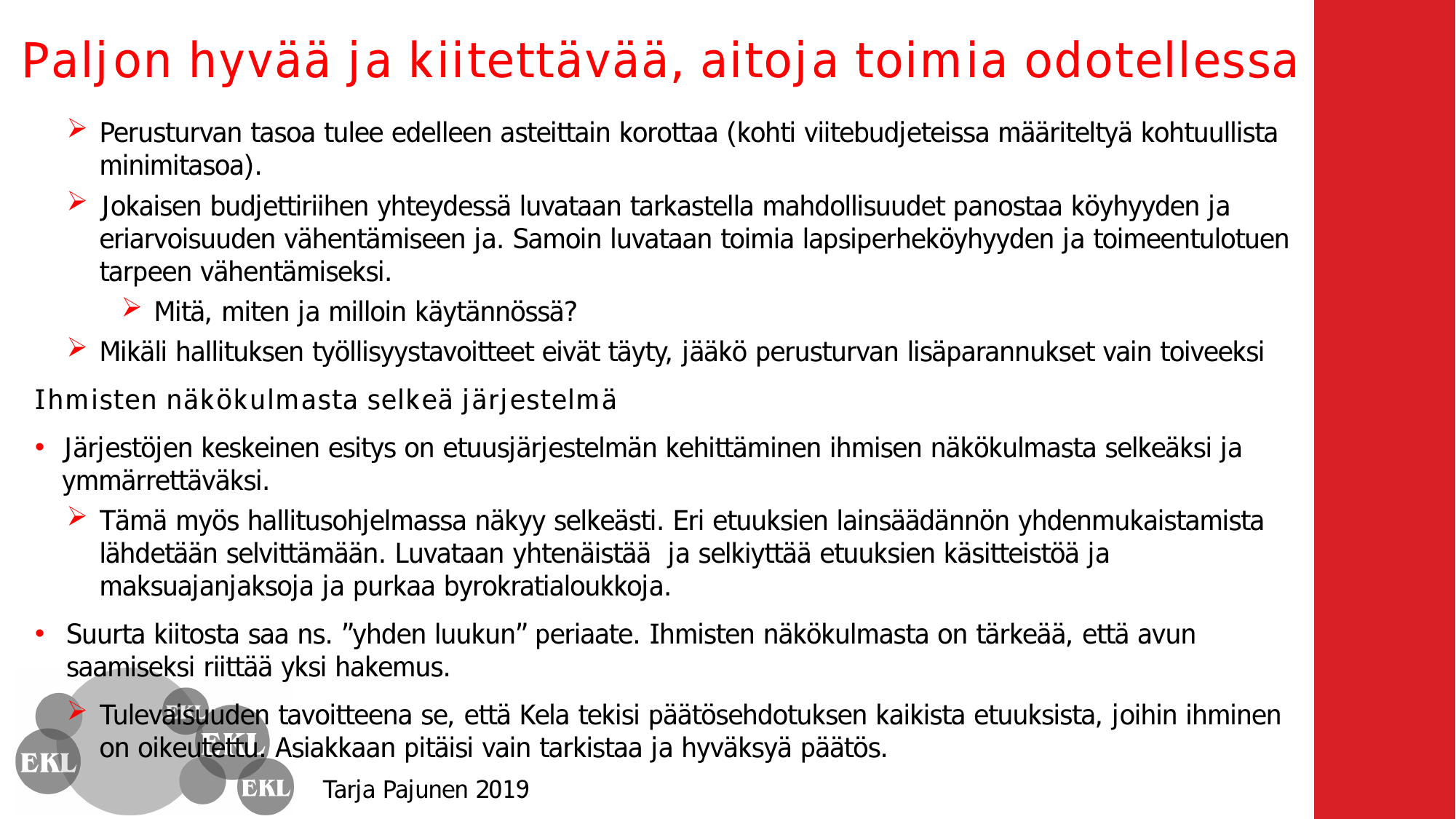

# Paljon hyvää ja kiitettävää, aitoja toimia odotellessa
Perusturvan tasoa tulee edelleen asteittain korottaa (kohti viitebudjeteissa määriteltyä kohtuullista minimitasoa).
Jokaisen budjettiriihen yhteydessä luvataan tarkastella mahdollisuudet panostaa köyhyyden ja eriarvoisuuden vähentämiseen ja. Samoin luvataan toimia lapsiperheköyhyyden ja toimeentulotuen tarpeen vähentämiseksi.
Mitä, miten ja milloin käytännössä?
Mikäli hallituksen työllisyystavoitteet eivät täyty, jääkö perusturvan lisäparannukset vain toiveeksi
Ihmisten näkökulmasta selkeä järjestelmä
Järjestöjen keskeinen esitys on etuusjärjestelmän kehittäminen ihmisen näkökulmasta selkeäksi ja ymmärrettäväksi.
Tämä myös hallitusohjelmassa näkyy selkeästi. Eri etuuksien lainsäädännön yhdenmukaistamista lähdetään selvittämään. Luvataan yhtenäistää  ja selkiyttää etuuksien käsitteistöä ja maksuajanjaksoja ja purkaa byrokratialoukkoja.
Suurta kiitosta saa ns. ”yhden luukun” periaate. Ihmisten näkökulmasta on tärkeää, että avun  saamiseksi riittää yksi hakemus.
Tulevaisuuden tavoitteena se, että Kela tekisi päätösehdotuksen kaikista etuuksista, joihin ihminen on oikeutettu. Asiakkaan pitäisi vain tarkistaa ja hyväksyä päätös.
Tarja Pajunen 2019